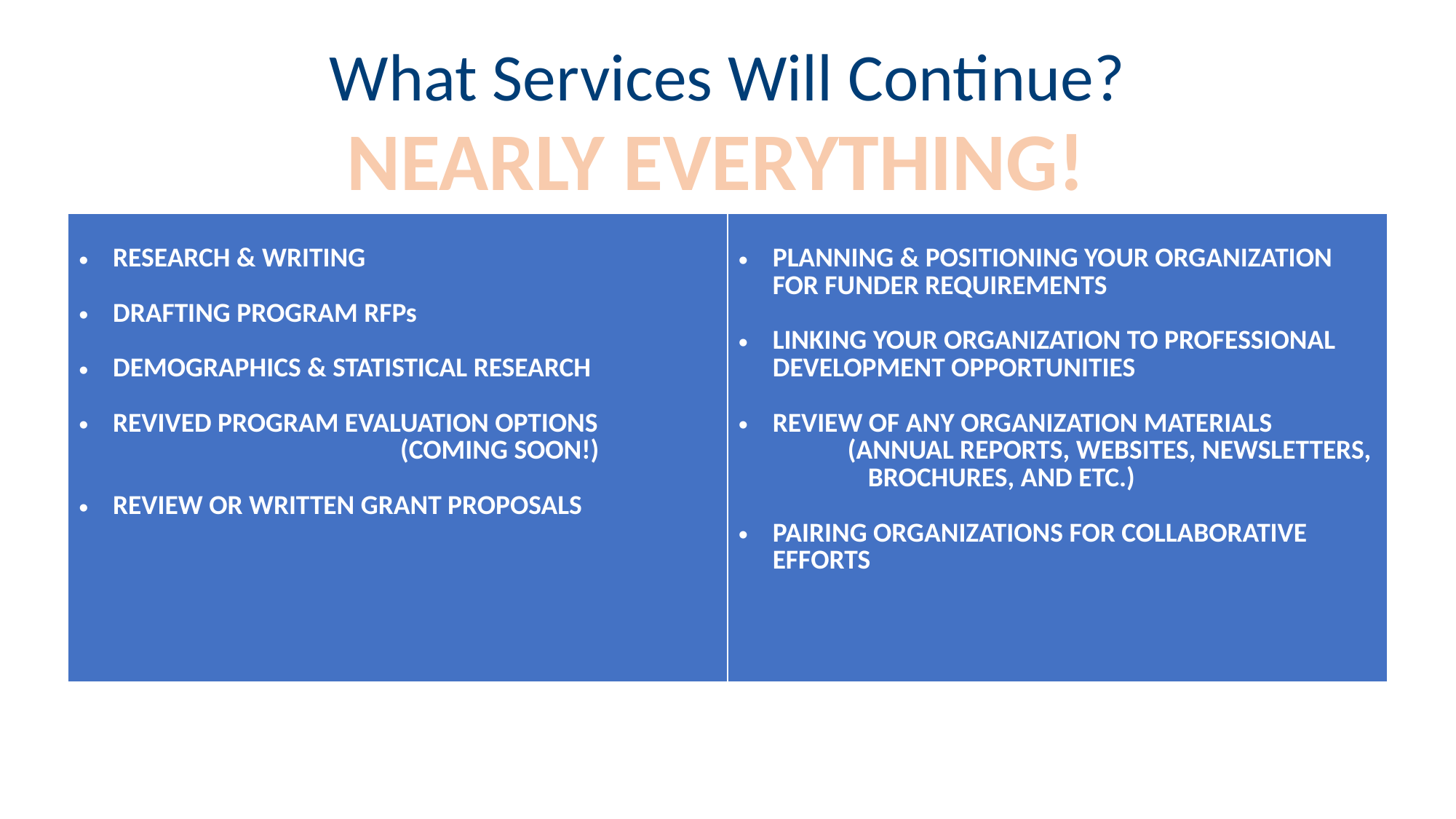

# What Services Will Continue?
NEARLY EVERYTHING!
| RESEARCH & WRITING DRAFTING PROGRAM RFPs DEMOGRAPHICS & STATISTICAL RESEARCH REVIVED PROGRAM EVALUATION OPTIONS (COMING SOON!) REVIEW OR WRITTEN GRANT PROPOSALS | PLANNING & POSITIONING YOUR ORGANIZATION FOR FUNDER REQUIREMENTS LINKING YOUR ORGANIZATION TO PROFESSIONAL DEVELOPMENT OPPORTUNITIES REVIEW OF ANY ORGANIZATION MATERIALS (ANNUAL REPORTS, WEBSITES, NEWSLETTERS, BROCHURES, AND ETC.) PAIRING ORGANIZATIONS FOR COLLABORATIVE EFFORTS |
| --- | --- |